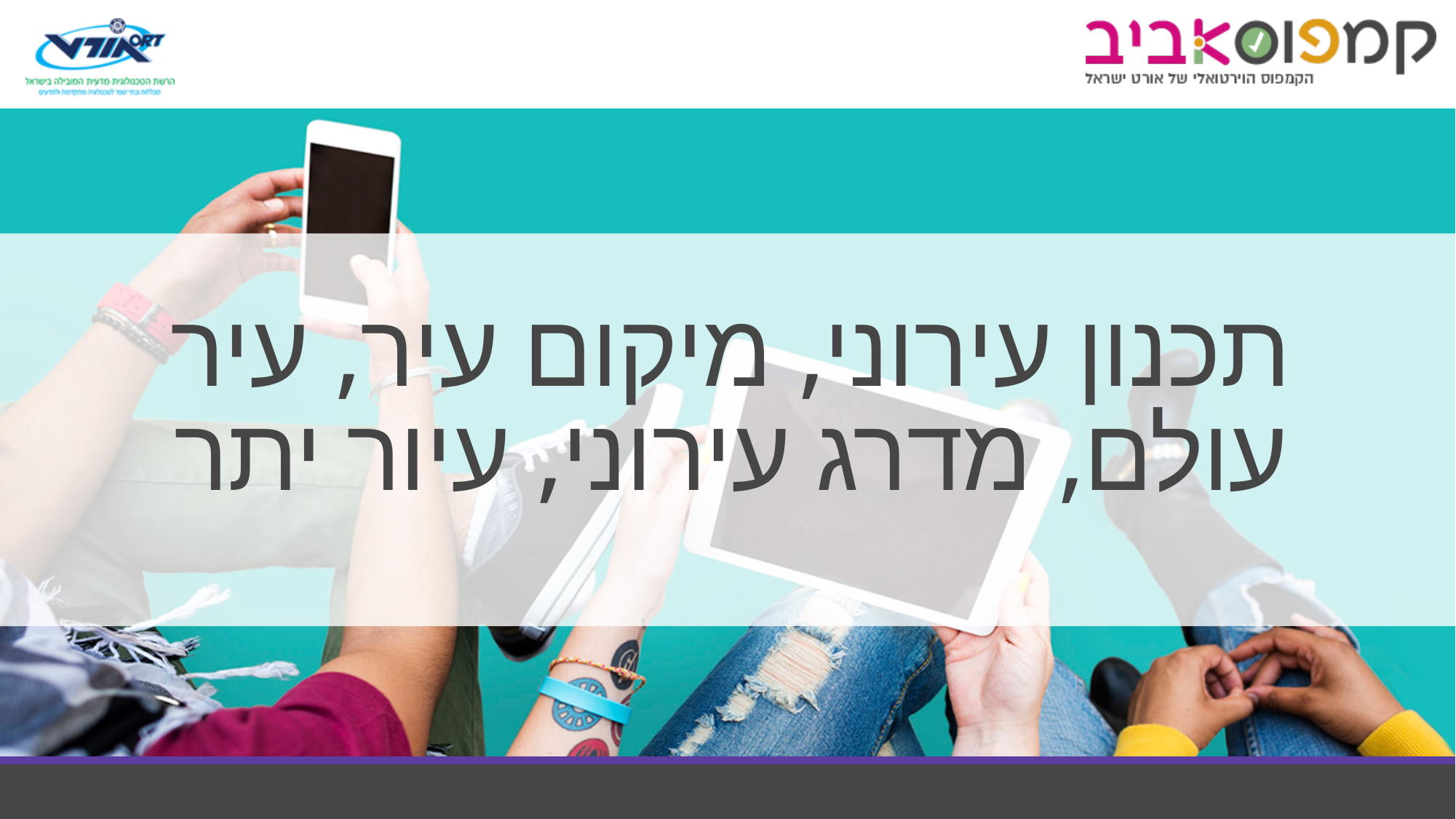

# תכנון עירוני, מיקום עיר, עיר עולם, מדרג עירוני, עיור יתר